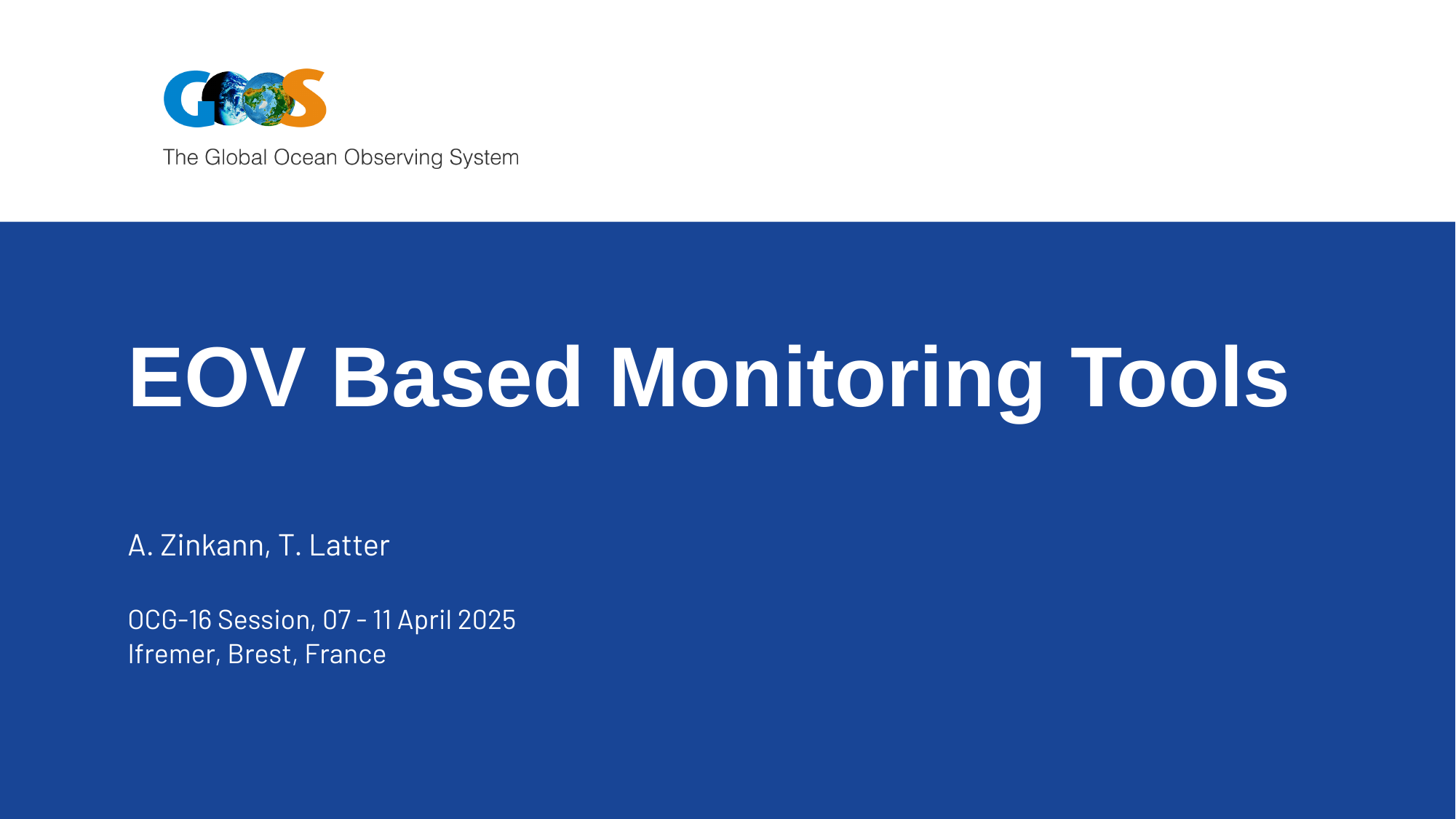

# EOV Based Monitoring Tools
A. Zinkann, T. Latter

OCG-16 Session, 07 - 11 April 2025
Ifremer, Brest, France